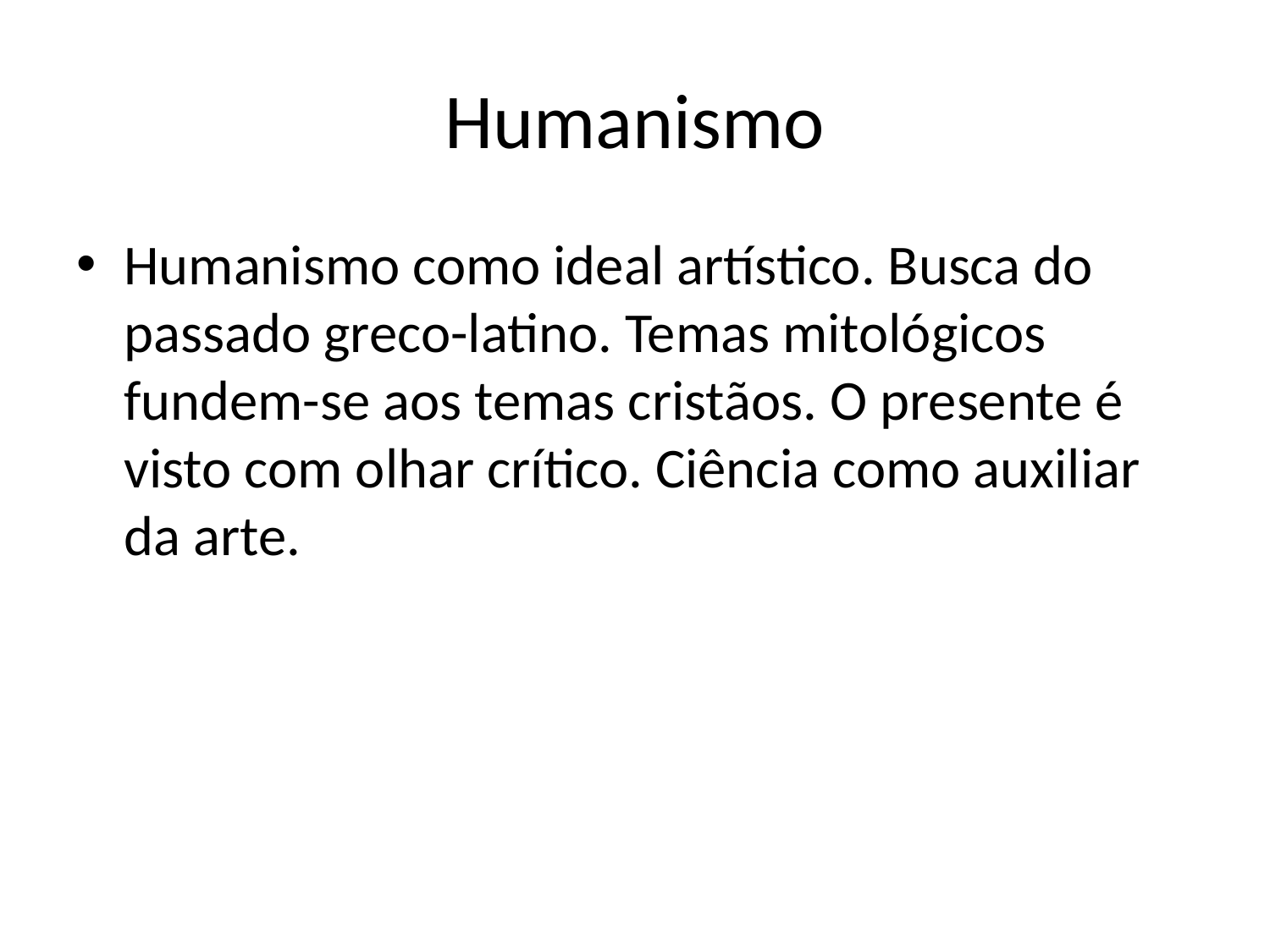

# Humanismo
Humanismo como ideal artístico. Busca do passado greco-latino. Temas mitológicos fundem-se aos temas cristãos. O presente é visto com olhar crítico. Ciência como auxiliar da arte.